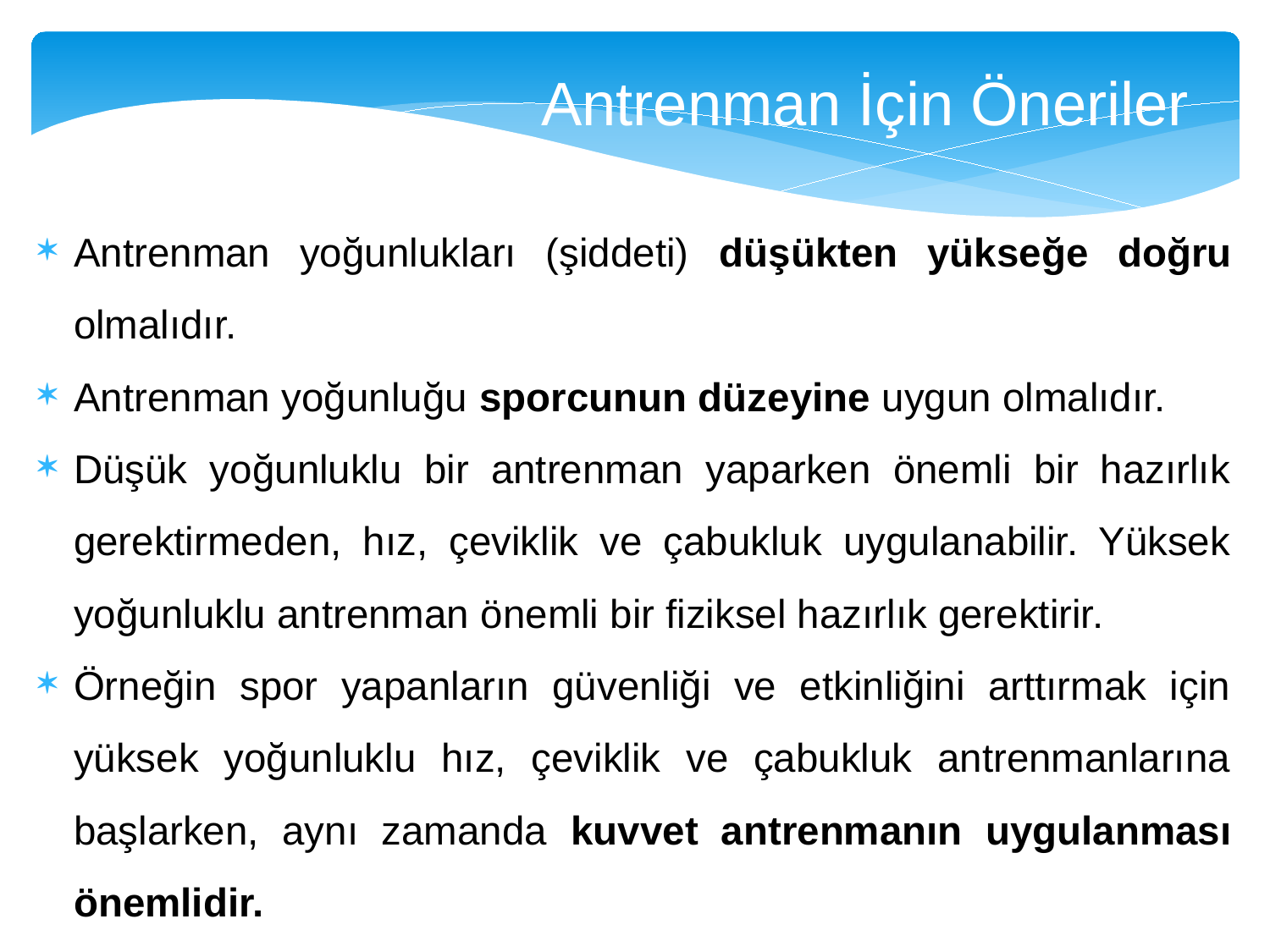

Antrenman İçin Öneriler
Antrenman yoğunlukları (şiddeti) düşükten yükseğe doğru olmalıdır.
Antrenman yoğunluğu sporcunun düzeyine uygun olmalıdır.
Düşük yoğunluklu bir antrenman yaparken önemli bir hazırlık gerektirmeden, hız, çeviklik ve çabukluk uygulanabilir. Yüksek yoğunluklu antrenman önemli bir fiziksel hazırlık gerektirir.
Örneğin spor yapanların güvenliği ve etkinliğini arttırmak için yüksek yoğunluklu hız, çeviklik ve çabukluk antrenmanlarına başlarken, aynı zamanda kuvvet antrenmanın uygulanması önemlidir.